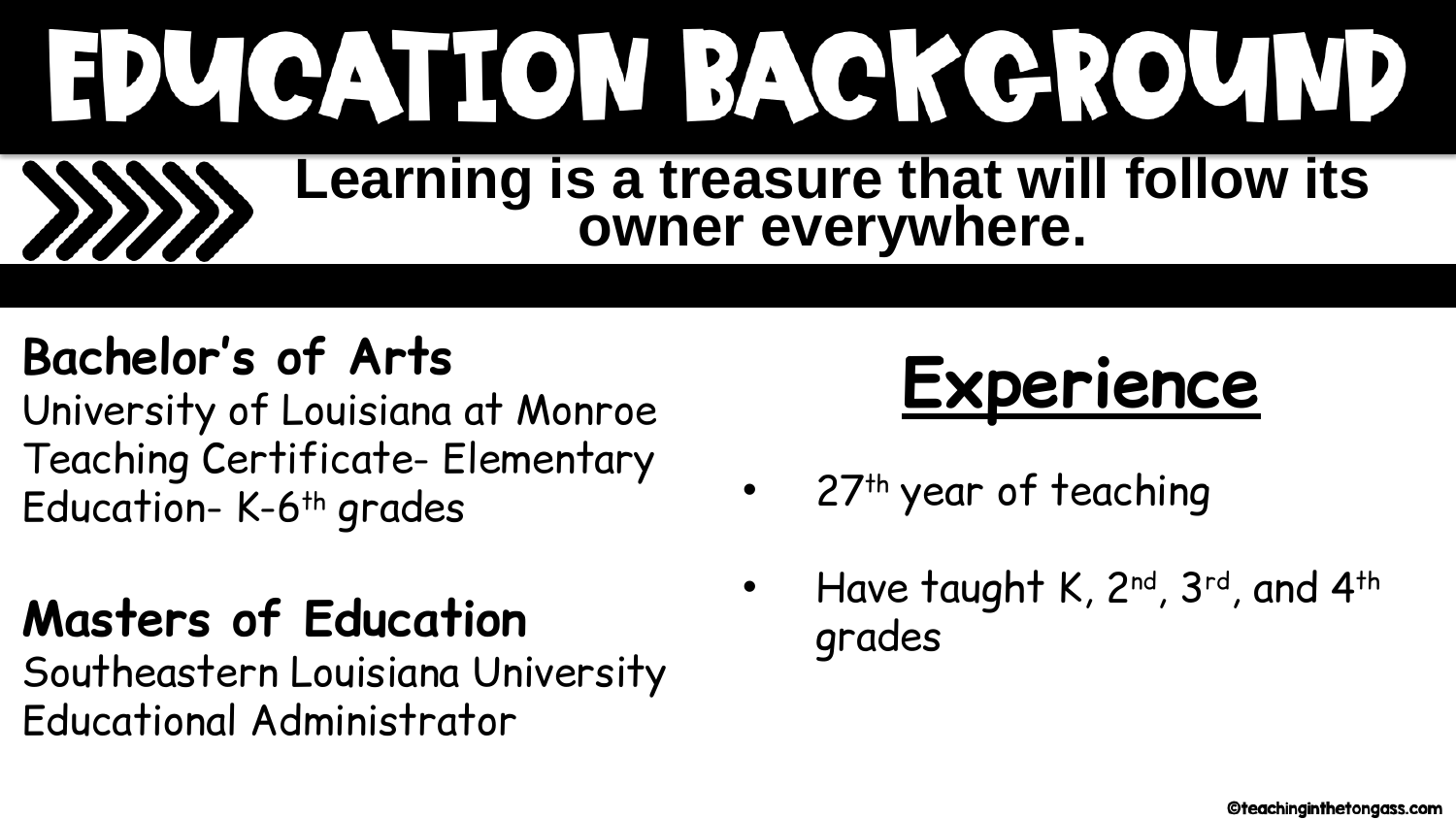

Learning is a treasure that will follow its owner everywhere.

Bachelor’s of Arts
University of Louisiana at Monroe
Teaching Certificate- Elementary Education- K-6th grades

Masters of Education
Southeastern Louisiana University
Educational Administrator

Experience

27th year of teaching

Have taught K, 2nd, 3rd, and 4th grades